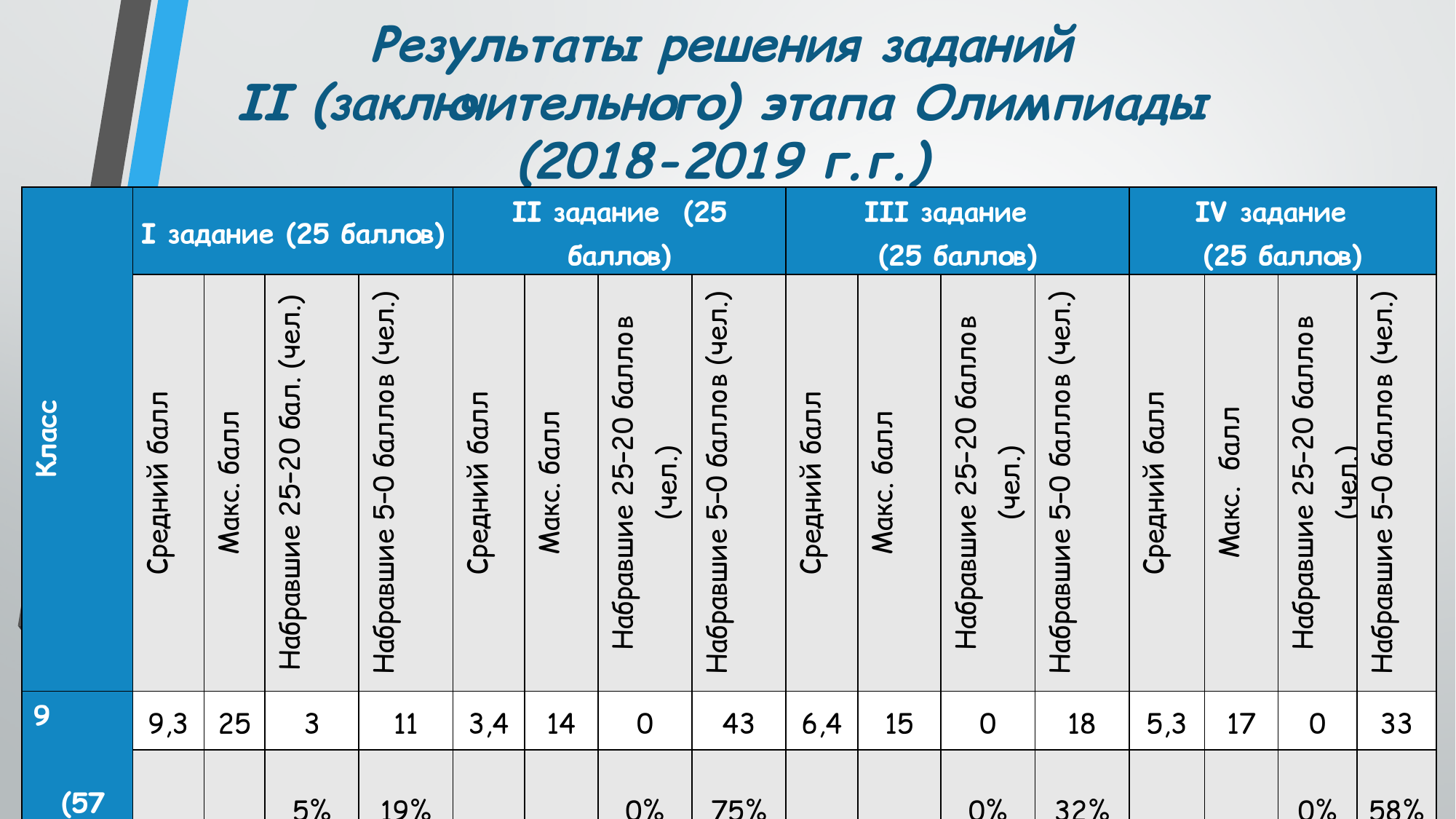

# Результаты решения заданий II (заключительного) этапа Олимпиады (2018-2019 г.г.)
| Класс | I задание (25 баллов) |  |  |  | II задание (25 баллов) |  |  |  | III задание (25 баллов) |  |  |  | IV задание (25 баллов) |  |  |  |
| --- | --- | --- | --- | --- | --- | --- | --- | --- | --- | --- | --- | --- | --- | --- | --- | --- |
|  | Средний балл | Макс. балл | Набравшие 25–20 бал. (чел.) | Набравшие 5–0 баллов (чел.) | Средний балл | Макс. балл | Набравшие 25–20 баллов (чел.) | Набравшие 5–0 баллов (чел.) | Средний балл | Макс. балл | Набравшие 25–20 баллов (чел.) | Набравшие 5–0 баллов (чел.) | Средний балл | Макс. балл | Набравшие 25–20 баллов (чел.) | Набравшие 5–0 баллов (чел.) |
| 9 (57 уч.) | 9,3 | 25 | 3 | 11 | 3,4 | 14 | 0 | 43 | 6,4 | 15 | 0 | 18 | 5,3 | 17 | 0 | 33 |
|  |  |  | 5% | 19% |  |  | 0% | 75% |  |  | 0% | 32% |  |  | 0% | 58% |
| 10 (114 уч.) | 10,7 | 25 | 2 | 19 | 3,9 | 19 | 0 | 85 | 8,5 | 21 | 1 | 22 | 9,05 | 23 | 6 | 42 |
|  |  |  | 2% | 17% |  |  | 0% | 75% |  |  | 0,8% | 19% |  |  | 5% | 37% |